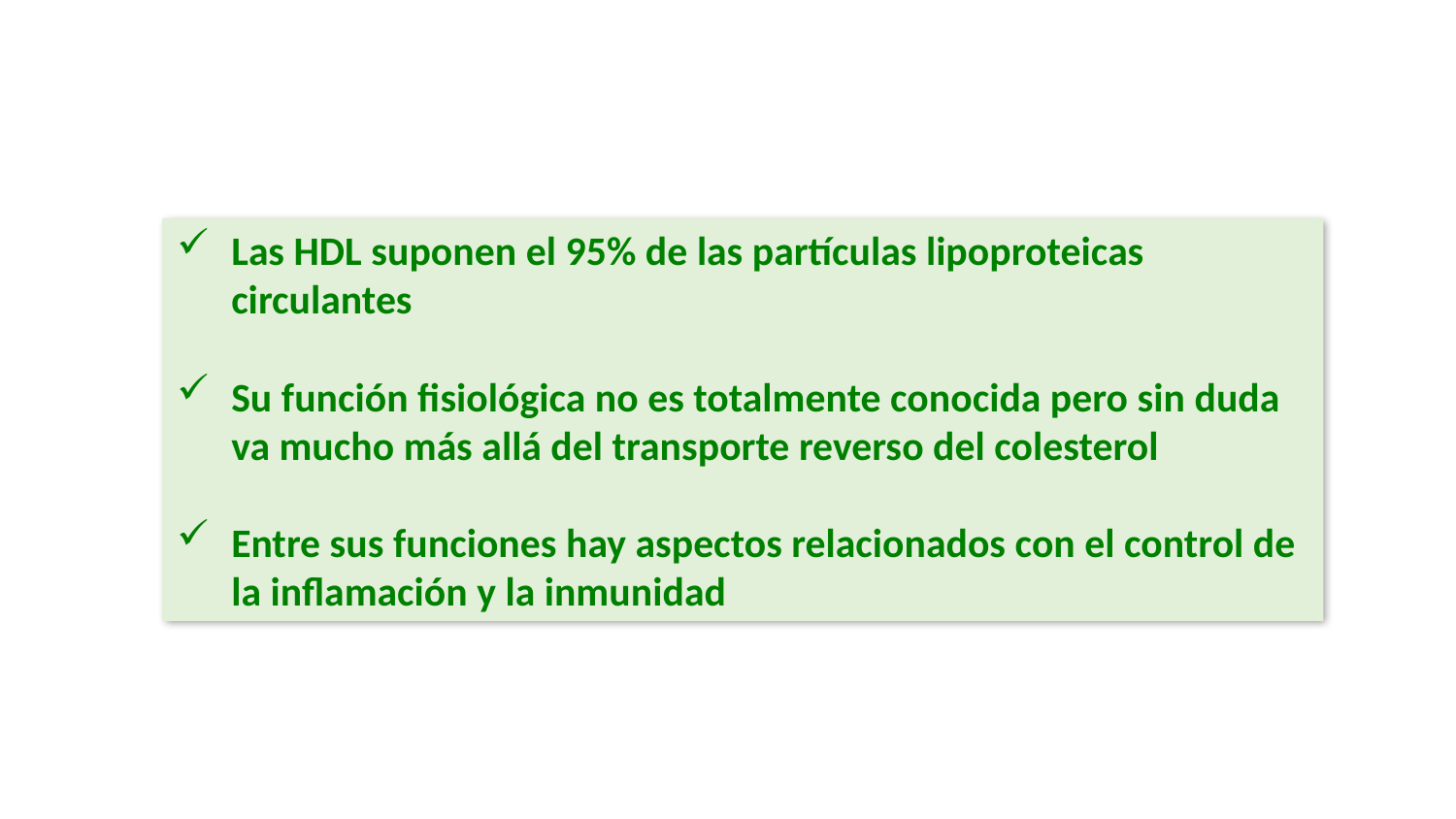

Las HDL suponen el 95% de las partículas lipoproteicas circulantes

Su función fisiológica no es totalmente conocida pero sin duda va mucho más allá del transporte reverso del colesterol

Entre sus funciones hay aspectos relacionados con el control de la inflamación y la inmunidad